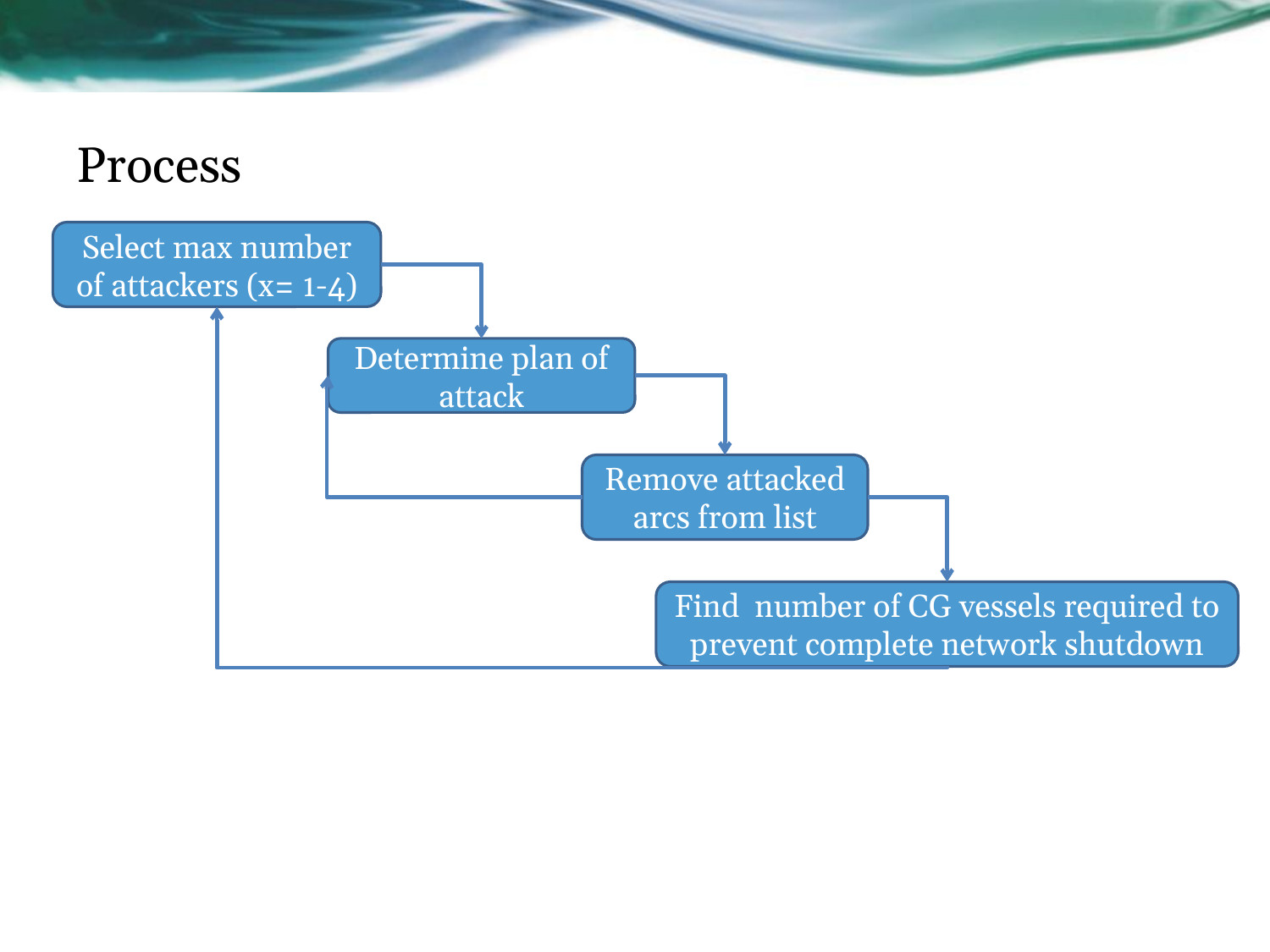

# Process
Select max number of attackers (x= 1-4)
Determine plan of attack
Remove attacked arcs from list
Find  number of CG vessels required to prevent complete network shutdown